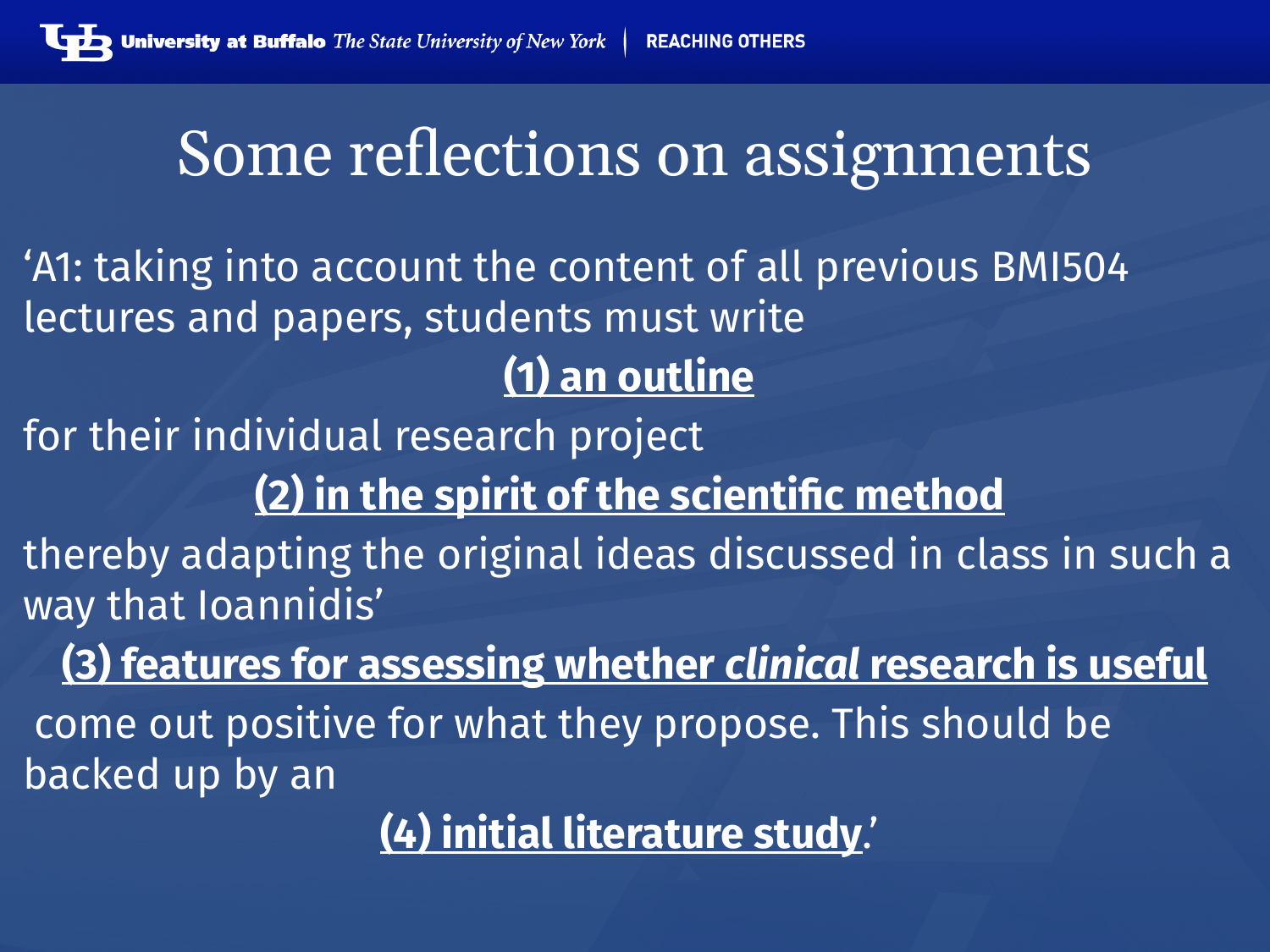

# Some reflections on assignments
‘A1: taking into account the content of all previous BMI504 lectures and papers, students must write
(1) an outline
for their individual research project
(2) in the spirit of the scientific method
thereby adapting the original ideas discussed in class in such a way that Ioannidis’
(3) features for assessing whether clinical research is useful
 come out positive for what they propose. This should be backed up by an
(4) initial literature study.’